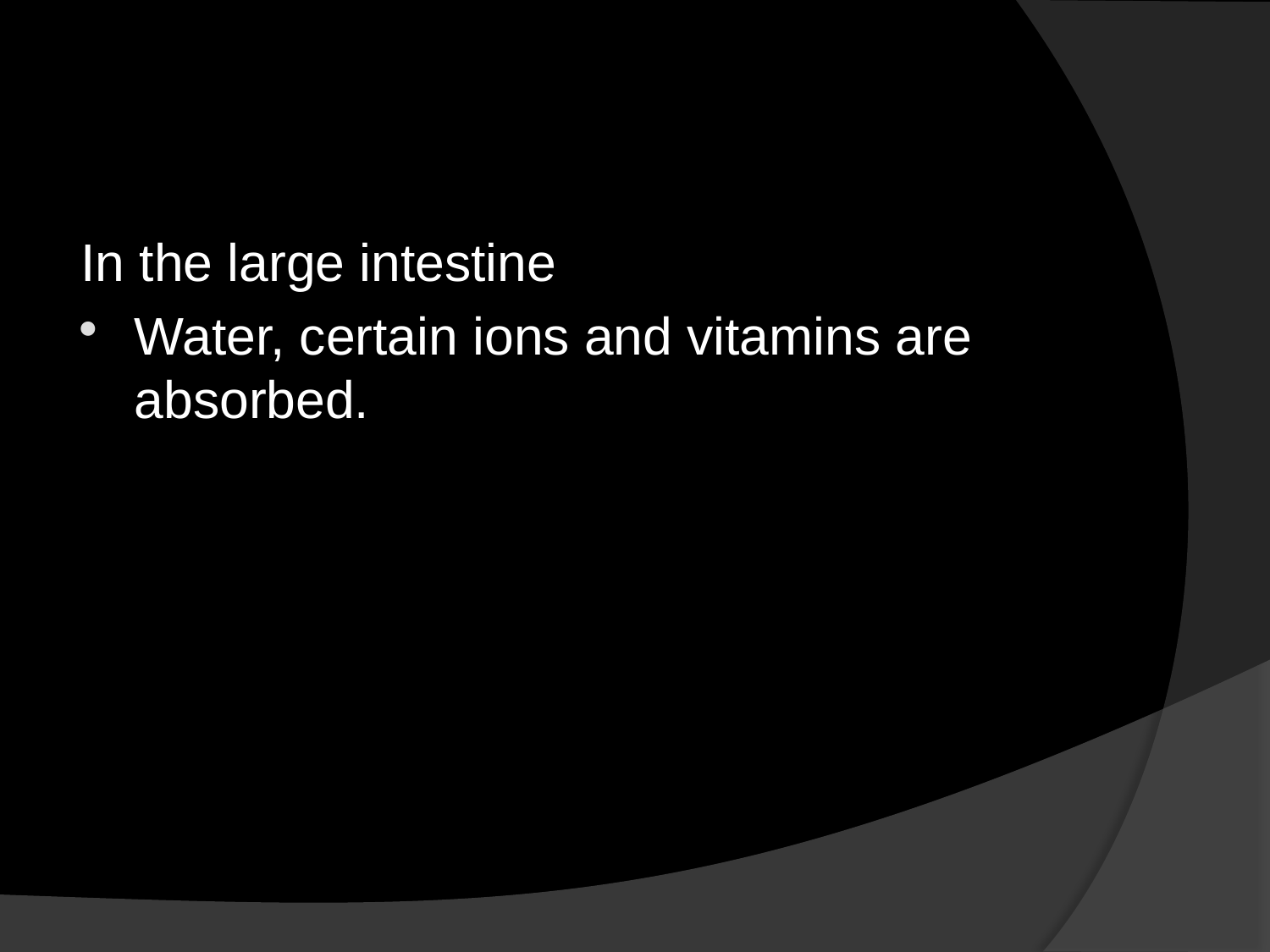

#
In the large intestine
Water, certain ions and vitamins are absorbed.